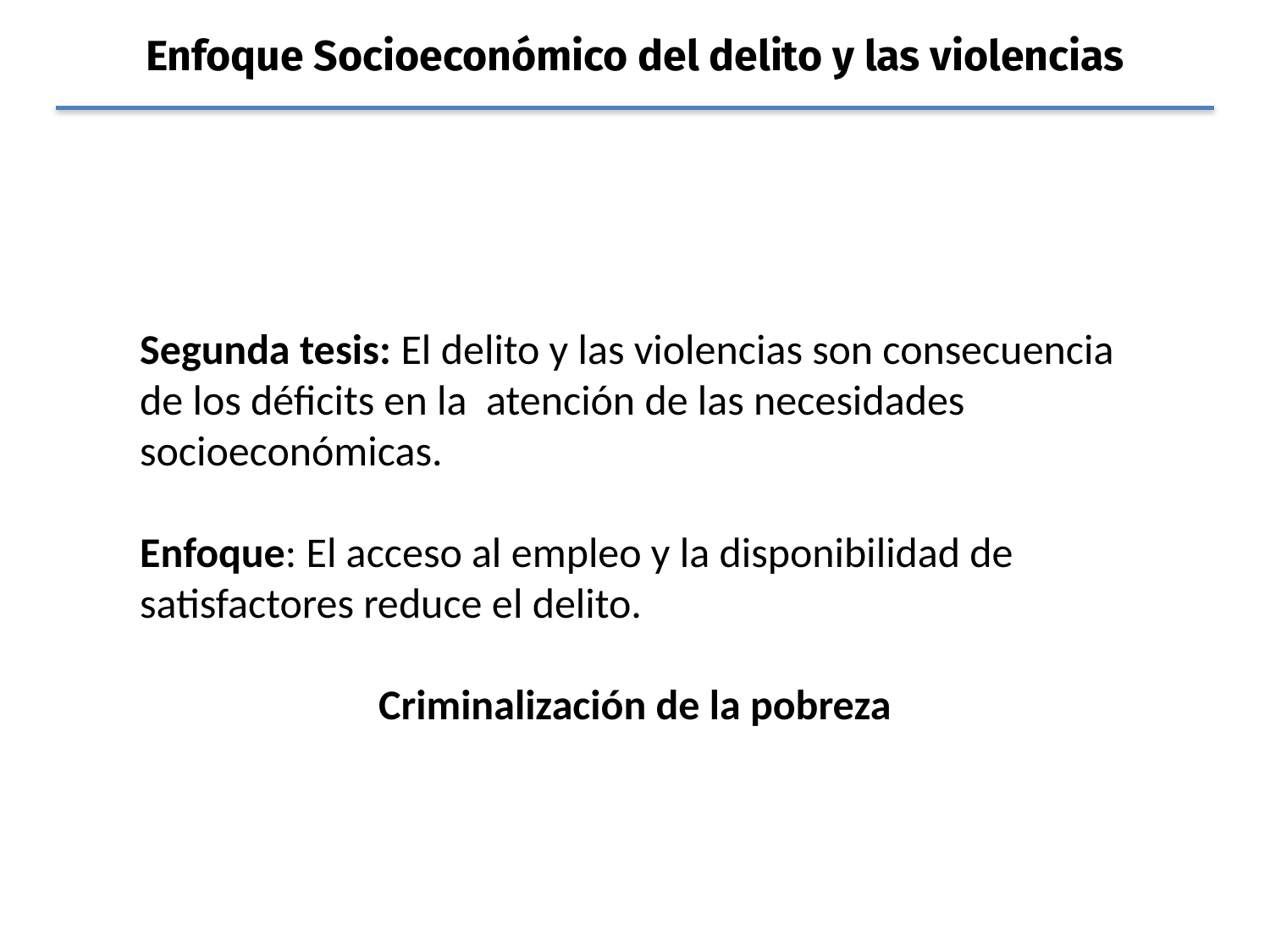

Enfoque Socioeconómico del delito y las violencias
Segunda tesis: El delito y las violencias son consecuencia de los déficits en la  atención de las necesidades socioeconómicas.

Enfoque: El acceso al empleo y la disponibilidad de satisfactores reduce el delito.

Criminalización de la pobreza